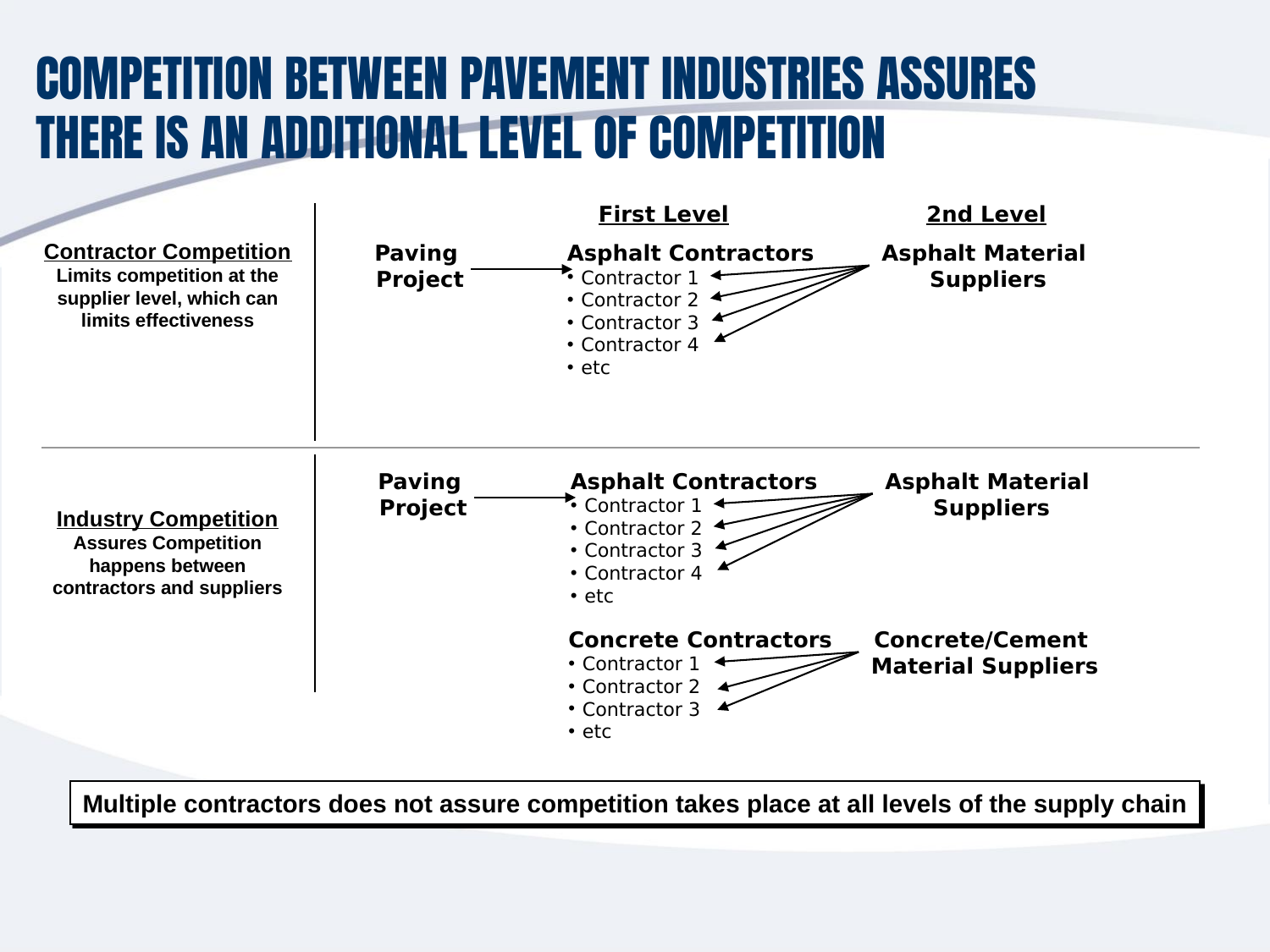

# COMPETITION BETWEEN PAVEMENT INDUSTRIES ASSURES THERE IS AN ADDITIONAL LEVEL OF COMPETITION
2nd Level
First Level
Contractor Competition
Limits competition at the supplier level, which can limits effectiveness
Paving
Project
Asphalt Contractors
Contractor 1
Contractor 2
Contractor 3
Contractor 4
etc
Asphalt Material
Suppliers
Paving
Project
Asphalt Contractors
Contractor 1
Contractor 2
Contractor 3
Contractor 4
etc
Asphalt Material
Suppliers
Concrete Contractors
Contractor 1
Contractor 2
Contractor 3
etc
Concrete/Cement
Material Suppliers
Industry Competition
Assures Competition happens between contractors and suppliers
Multiple contractors does not assure competition takes place at all levels of the supply chain